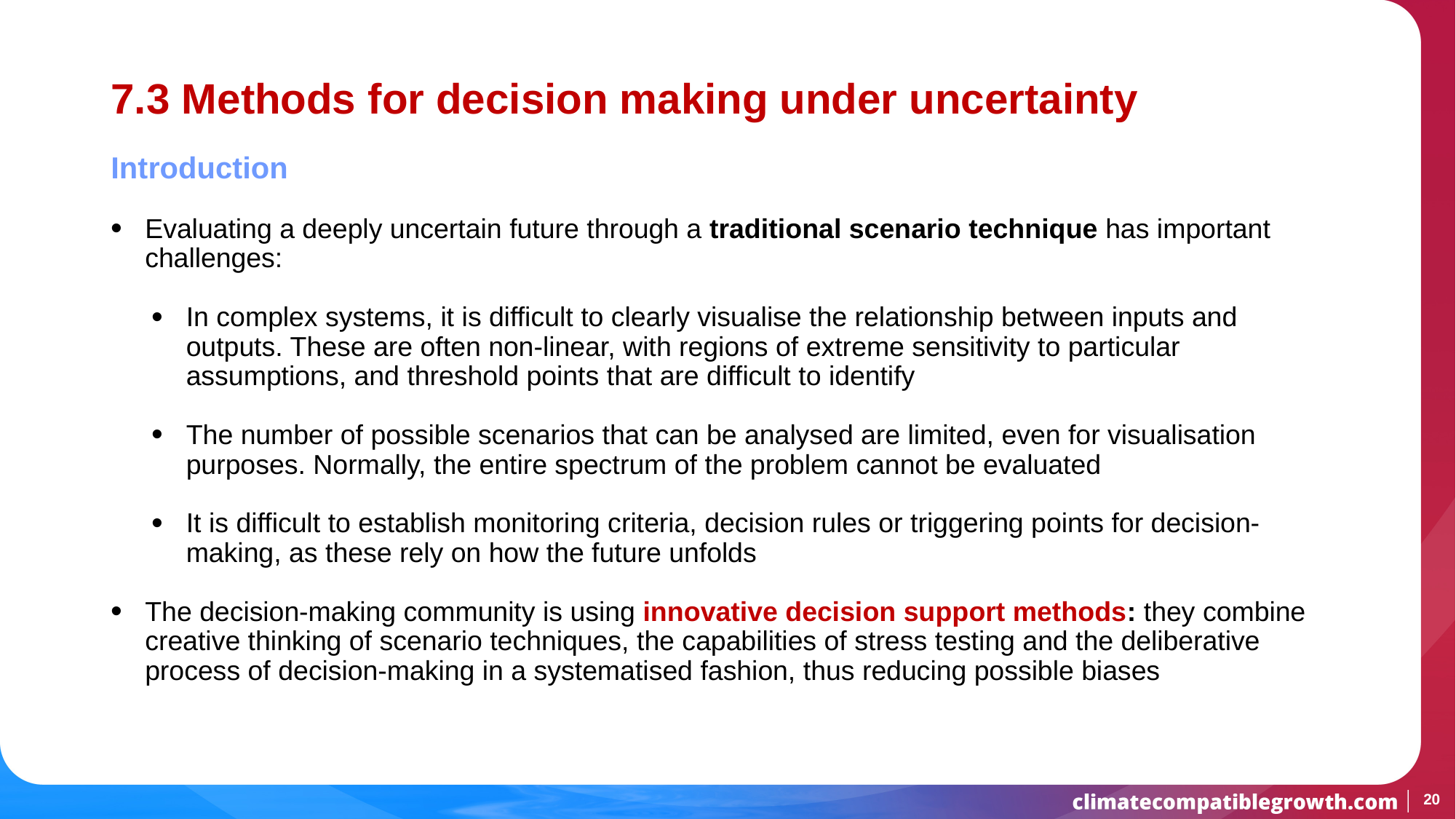

# 7.3 Methods for decision making under uncertainty
Introduction

Evaluating a deeply uncertain future through a traditional scenario technique has important challenges:

In complex systems, it is difficult to clearly visualise the relationship between inputs and outputs. These are often non-linear, with regions of extreme sensitivity to particular assumptions, and threshold points that are difficult to identify

The number of possible scenarios that can be analysed are limited, even for visualisation purposes. Normally, the entire spectrum of the problem cannot be evaluated

It is difficult to establish monitoring criteria, decision rules or triggering points for decision-making, as these rely on how the future unfolds

The decision-making community is using innovative decision support methods: they combine creative thinking of scenario techniques, the capabilities of stress testing and the deliberative process of decision-making in a systematised fashion, thus reducing possible biases
20